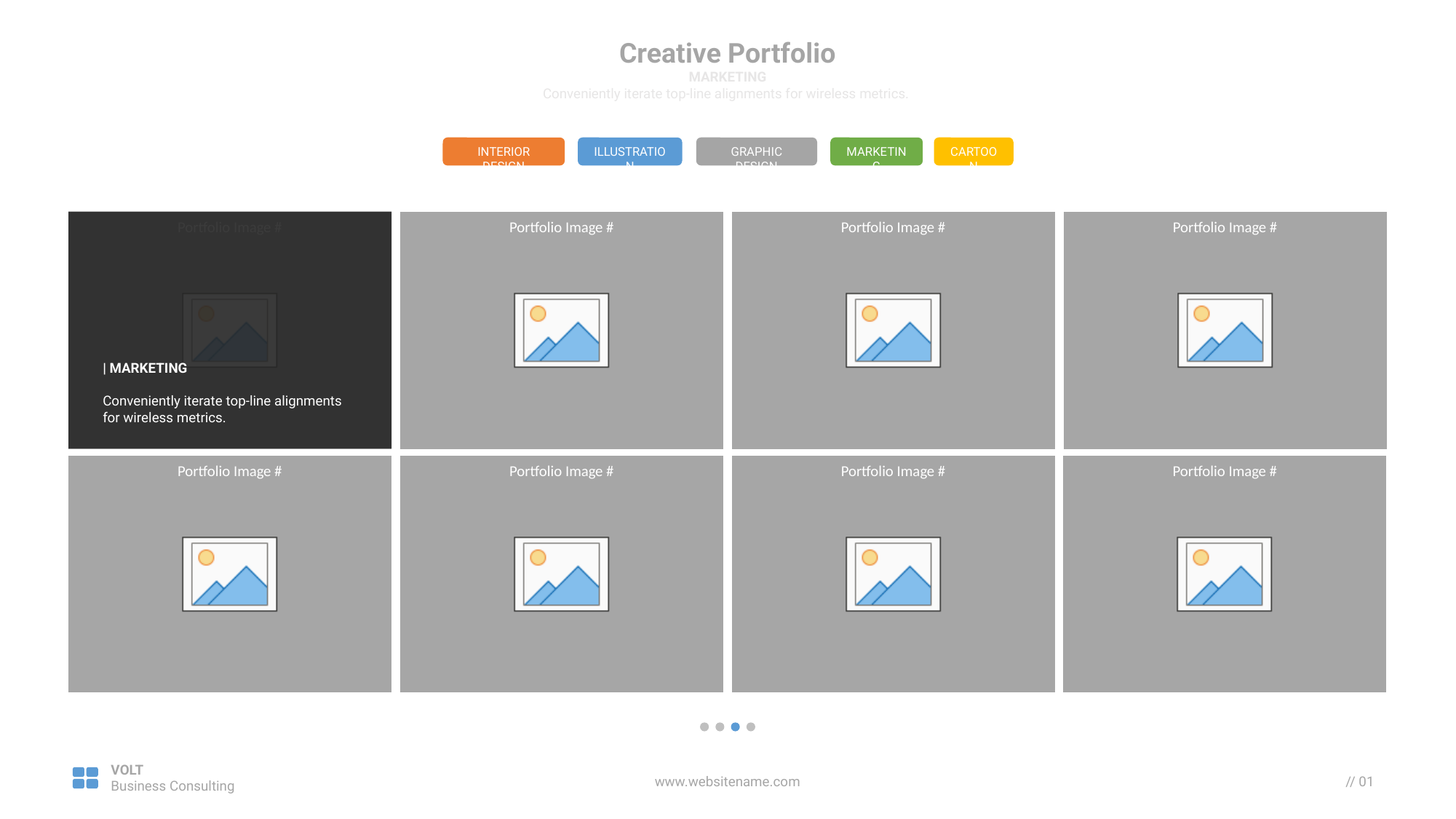

Creative Portfolio
MARKETING
Conveniently iterate top-line alignments for wireless metrics.
INTERIOR DESIGN
ILLUSTRATION
GRAPHIC DESIGN
MARKETING
CARTOON

| MARKETING

Conveniently iterate top-line alignments for wireless metrics.

VOLT
Business Consulting

www.websitename.com
// 01